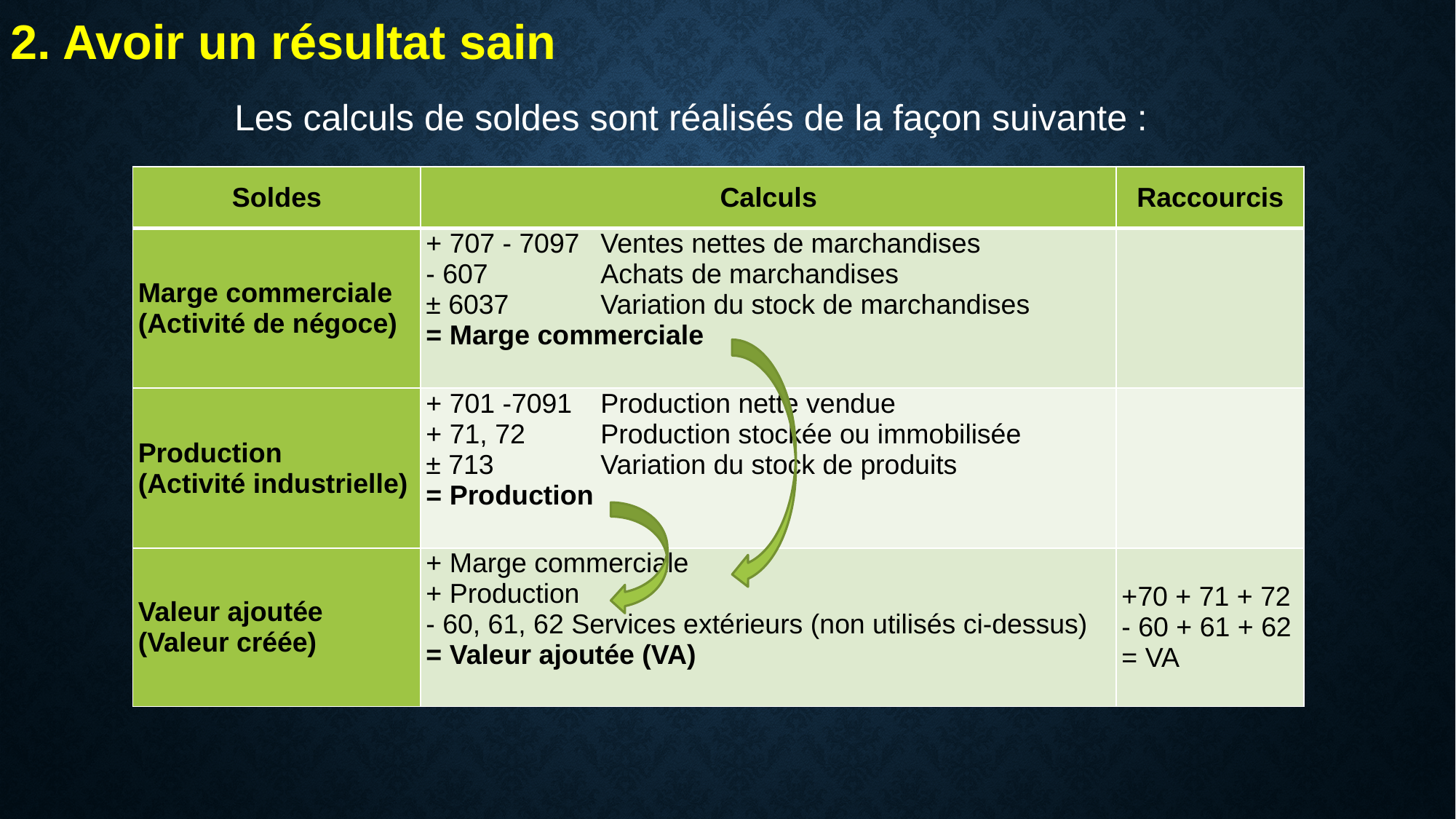

2. Avoir un résultat sain
Les calculs de soldes sont réalisés de la façon suivante :
| Soldes | Calculs | Raccourcis |
| --- | --- | --- |
| Marge commerciale (Activité de négoce) | + 707 - 7097 Ventes nettes de marchandises - 607 Achats de marchandises ± 6037 Variation du stock de marchandises = Marge commerciale |  |
| Production (Activité industrielle) | + 701 -7091 Production nette vendue + 71, 72 Production stockée ou immobilisée ± 713 Variation du stock de produits = Production |  |
| Valeur ajoutée (Valeur créée) | + Marge commerciale + Production - 60, 61, 62 Services extérieurs (non utilisés ci-dessus) = Valeur ajoutée (VA) | +70 + 71 + 72 - 60 + 61 + 62 = VA |